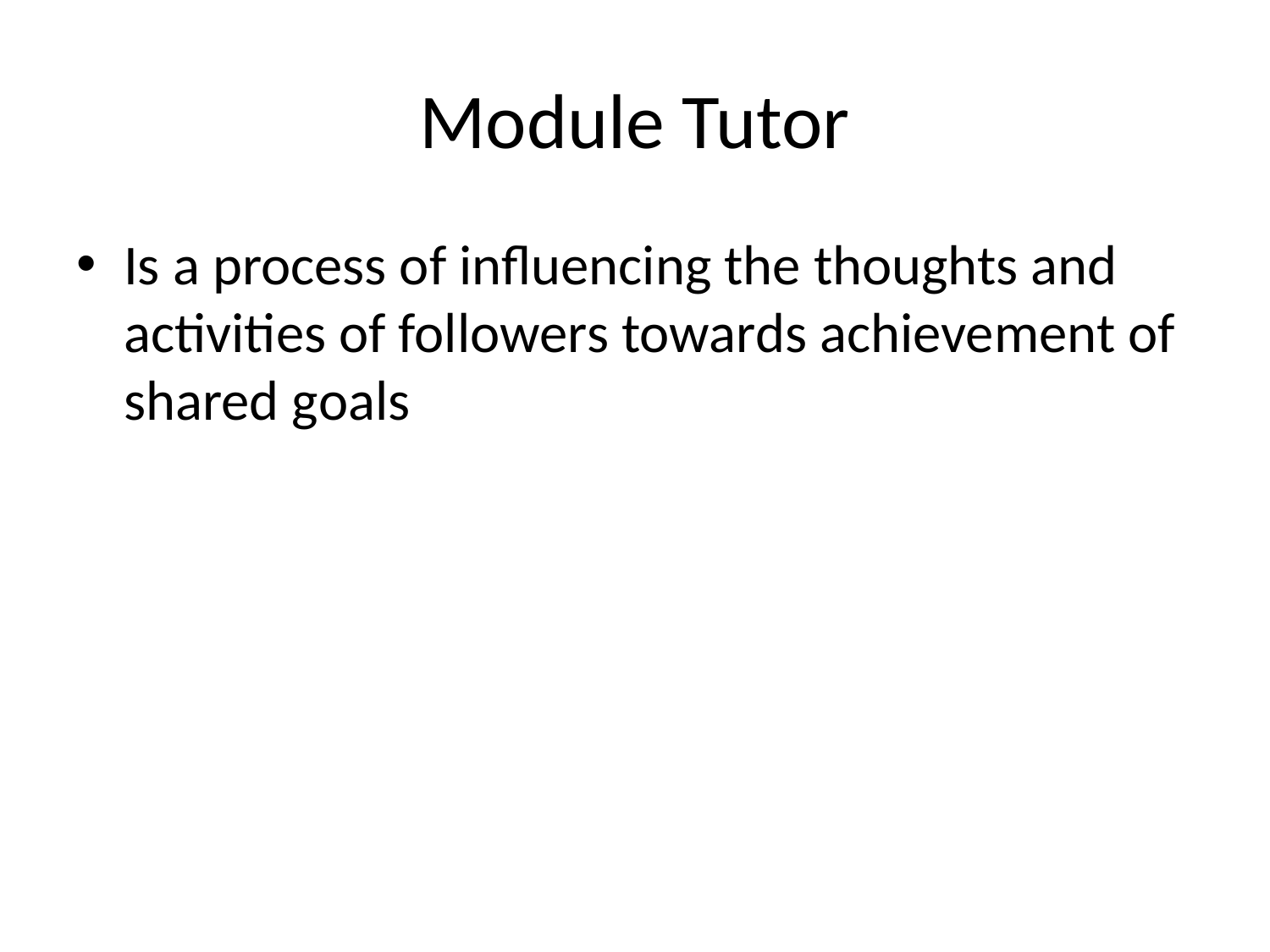

# Module Tutor
Is a process of influencing the thoughts and activities of followers towards achievement of shared goals